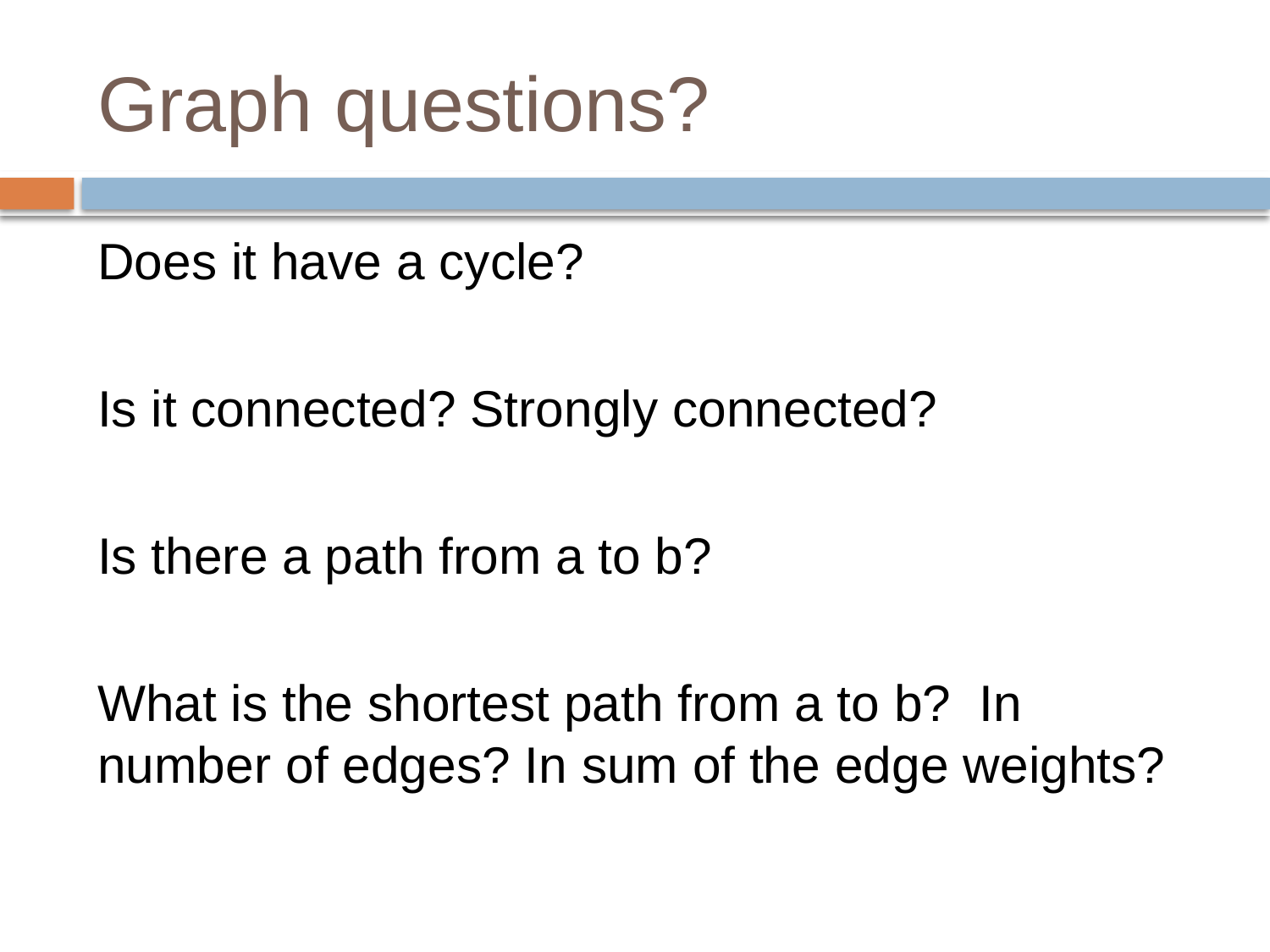

# Graph questions?
Does it have a cycle?

Is it connected? Strongly connected?

Is there a path from a to b?

What is the shortest path from a to b?  In number of edges? In sum of the edge weights?